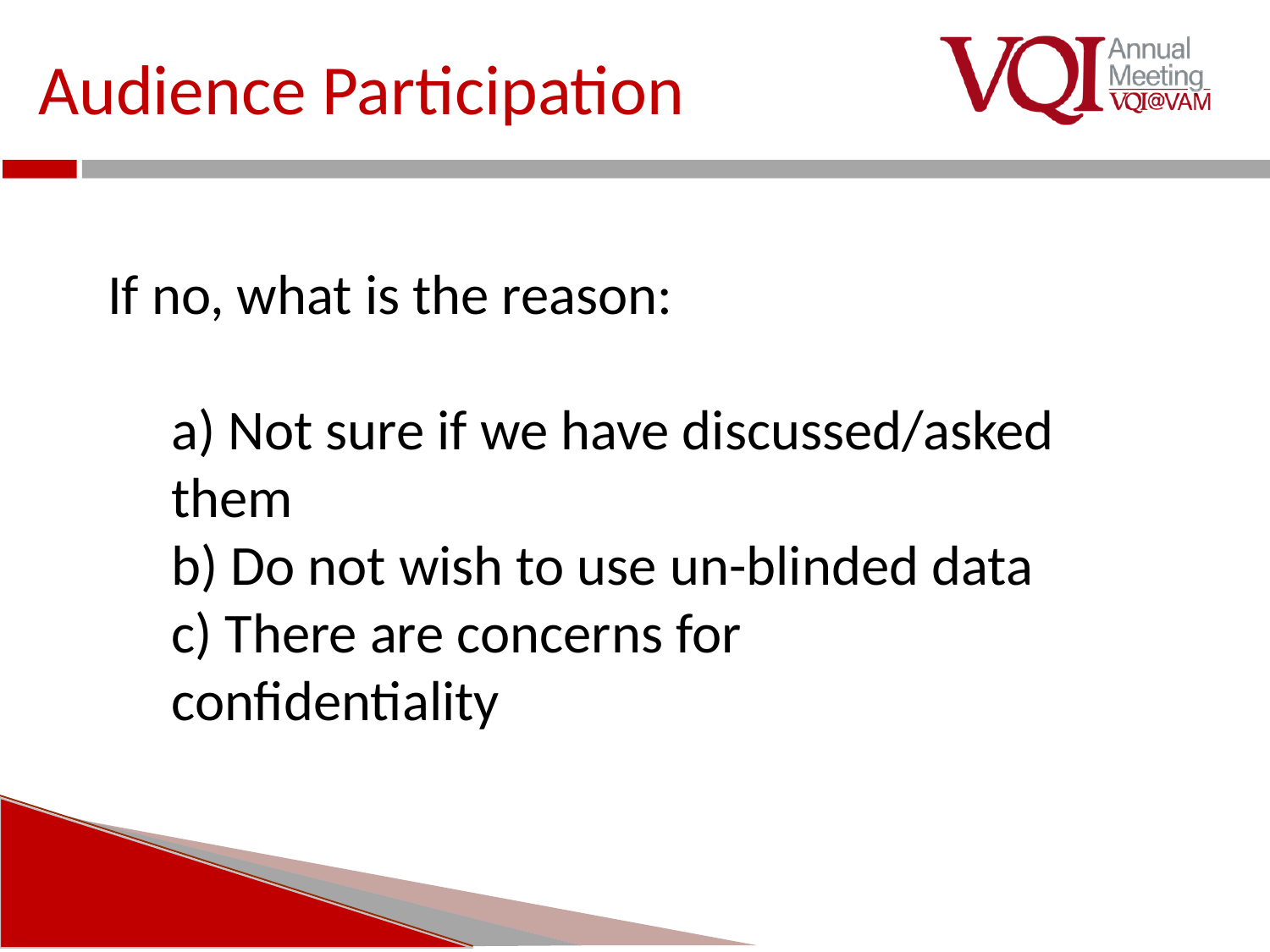

# Audience Participation

If no, what is the reason:

a) Not sure if we have discussed/asked them
b) Do not wish to use un-blinded data
c) There are concerns for confidentiality